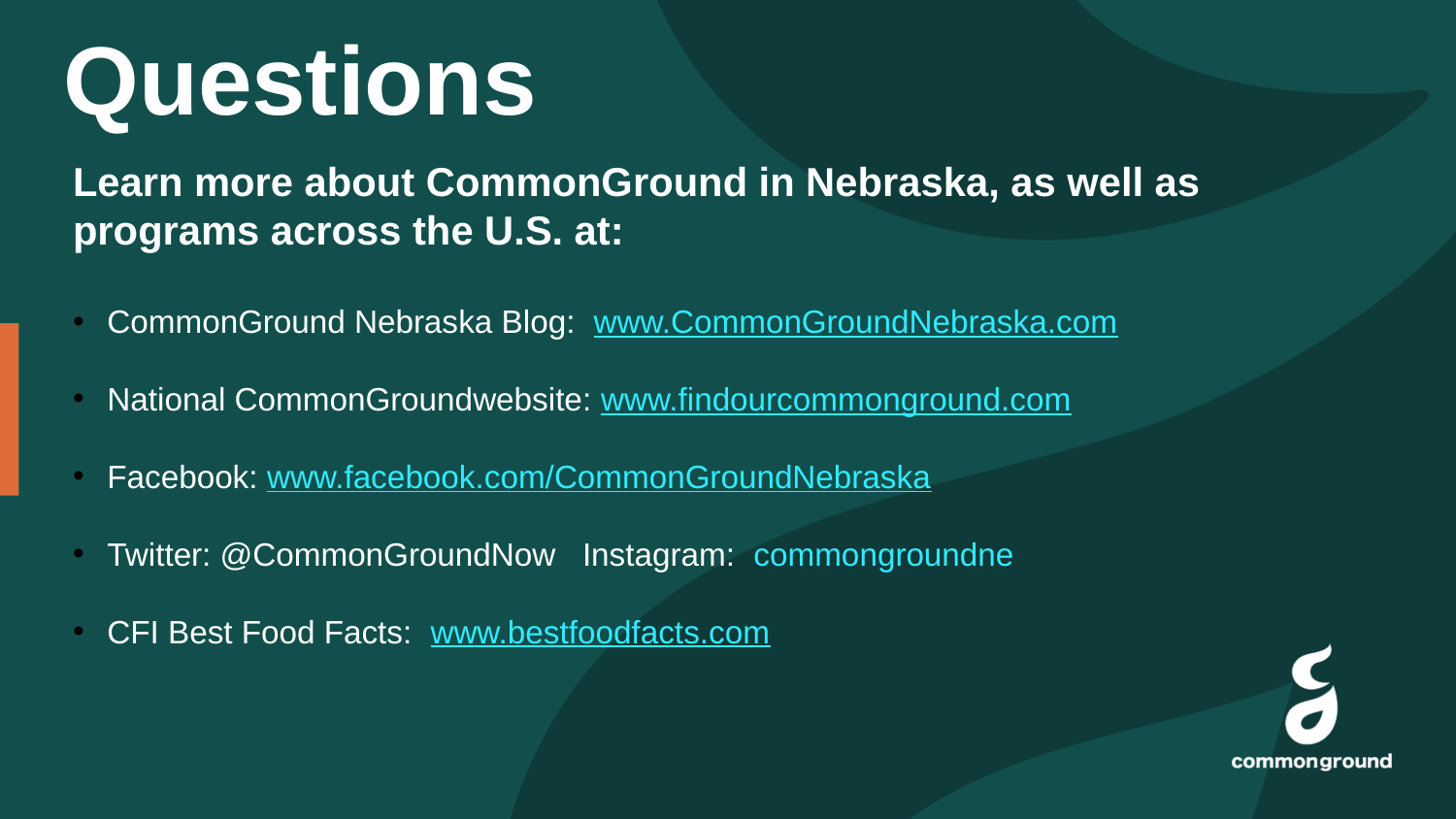

Questions
Learn more about CommonGround in Nebraska, as well as programs across the U.S. at:

CommonGround Nebraska Blog:  www.CommonGroundNebraska.com

National CommonGroundwebsite: www.findourcommonground.com

Facebook: www.facebook.com/CommonGroundNebraska

Twitter: @CommonGroundNow   Instagram:  commongroundne

CFI Best Food Facts:  www.bestfoodfacts.com